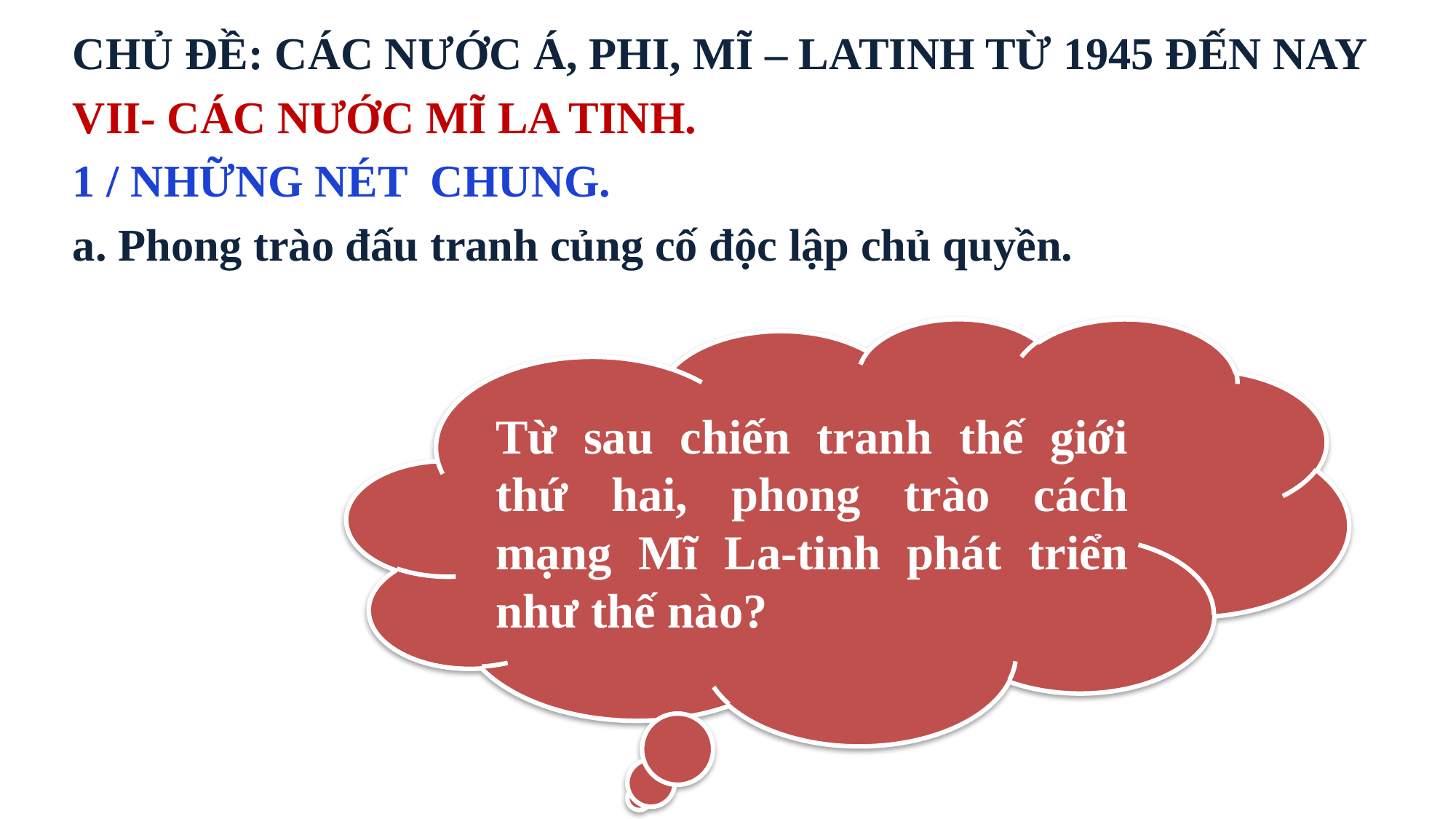

CHỦ ĐỀ: CÁC NƯỚC Á, PHI, MĨ – LATINH TỪ 1945 ĐẾN NAY
VII- CÁC NƯỚC MĨ LA TINH.
1 / NHỮNG NÉT  CHUNG.
a. Phong trào đấu tranh củng cố độc lập chủ quyền.

Từ sau chiến tranh thế giới thứ hai, phong trào cách mạng Mĩ La-tinh phát triển như thế nào?